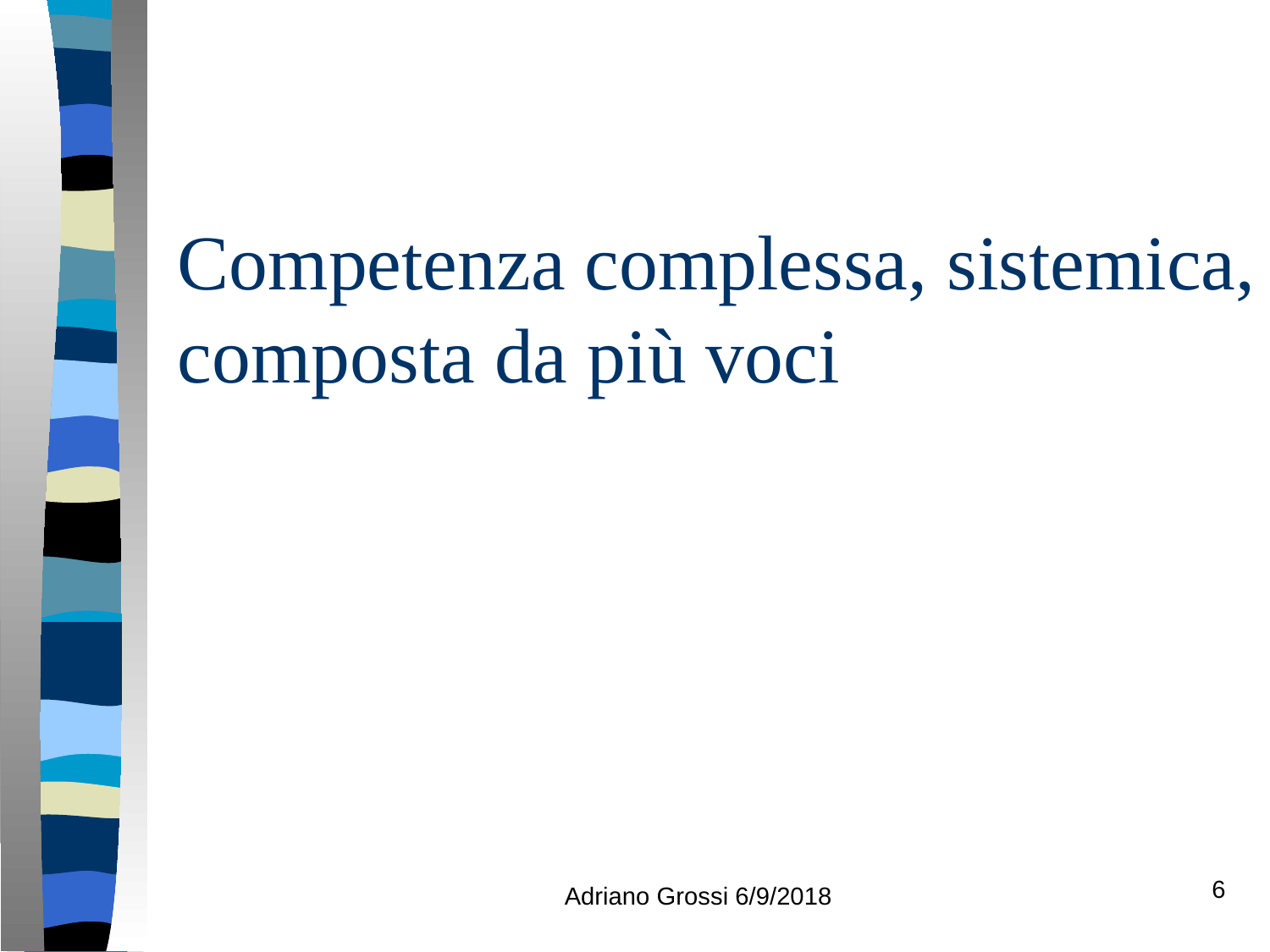

# Competenza complessa, sistemica, composta da più voci
Adriano Grossi 6/9/2018
6